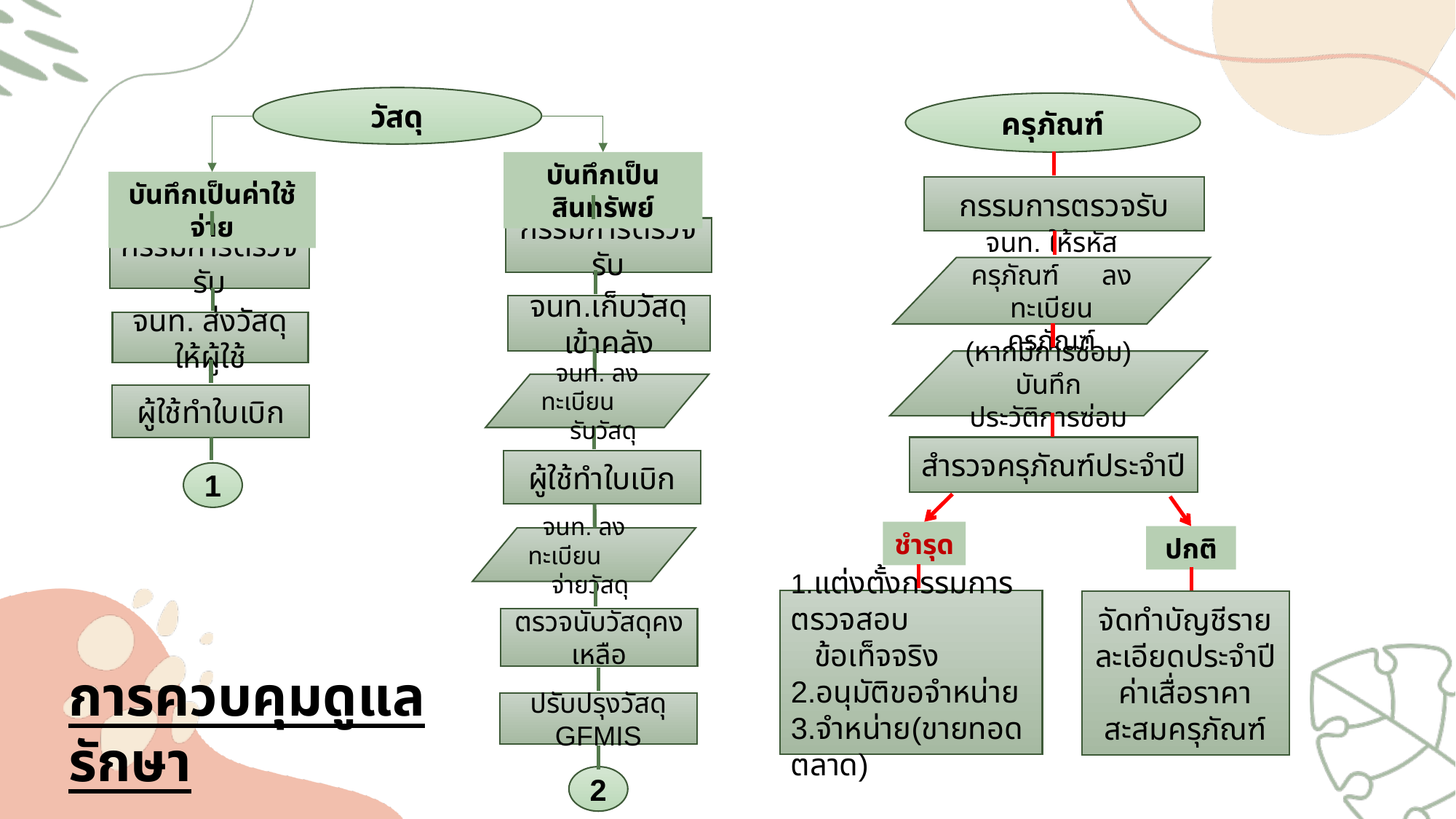

วัสดุ
ครุภัณฑ์
บันทึกเป็นสินทรัพย์
บันทึกเป็นค่าใช้จ่าย
กรรมการตรวจรับ
กรรมการตรวจรับ
กรรมการตรวจรับ
จนท. ให้รหัสครุภัณฑ์      ลงทะเบียนครุภัณฑ์

จนท.เก็บวัสดุเข้าคลัง

จนท. ส่งวัสดุให้ผู้ใช้
(หากมีการซ่อม)
บันทึกประวัติการซ่อม
จนท. ลงทะเบียน         รับวัสดุ

ผู้ใช้ทำใบเบิก

สำรวจครุภัณฑ์ประจำปี

ผู้ใช้ทำใบเบิก

1
ชำรุด
ปกติ
จนท. ลงทะเบียน         จ่ายวัสดุ
1.แต่งตั้งกรรมการตรวจสอบ
   ข้อเท็จจริง
2.อนุมัติขอจำหน่าย
3.จำหน่าย(ขายทอดตลาด)

จัดทำบัญชีรายละเอียดประจำปี
ค่าเสื่อราคาสะสมครุภัณฑ์

ตรวจนับวัสดุคงเหลือ

การควบคุมดูแลรักษา

ปรับปรุงวัสดุ GFMIS

2